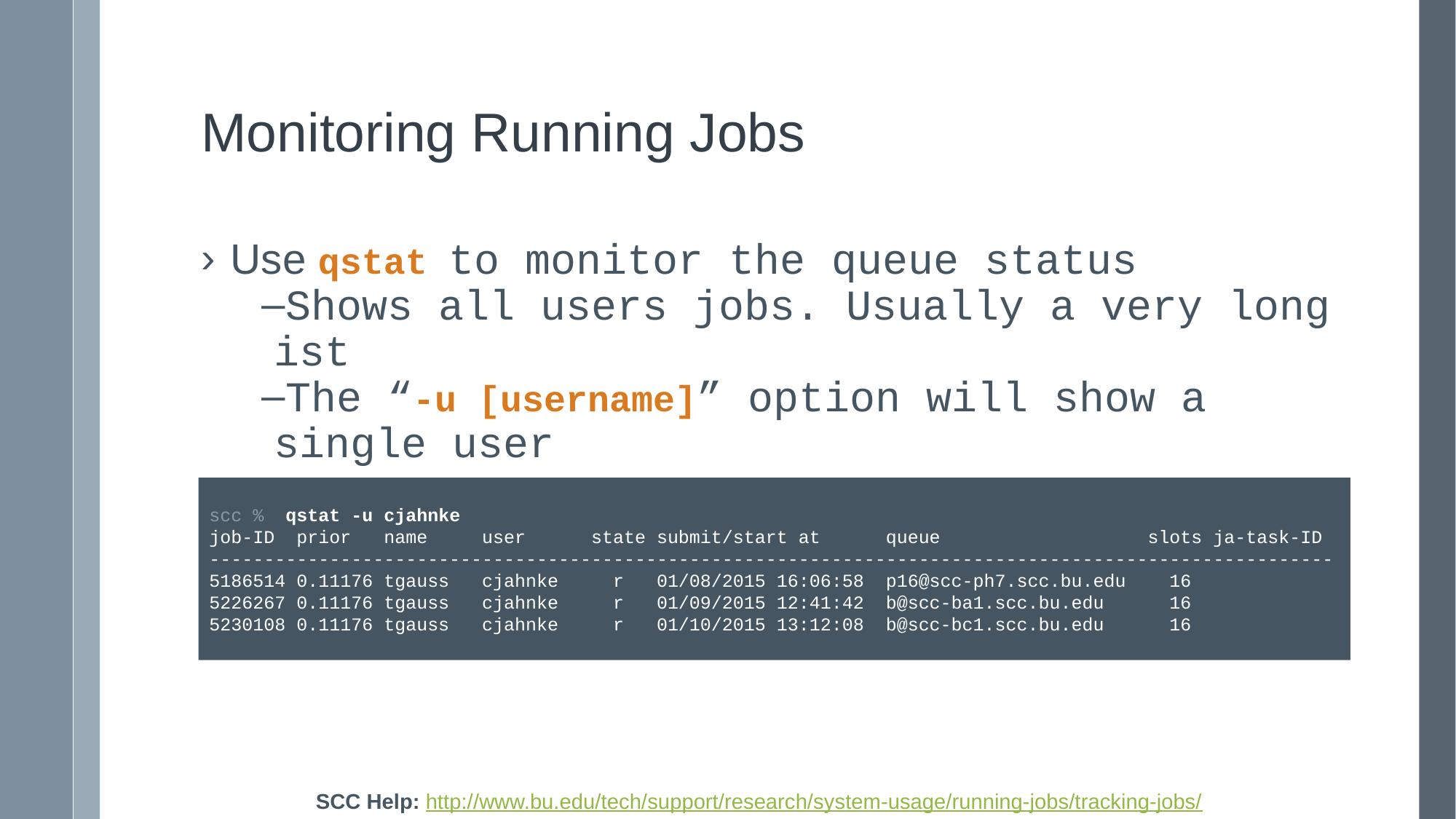

# Monitoring Running Jobs
Use qstat to monitor the queue status
Shows all users jobs. Usually a very long ist
The “-u [username]” option will show a single user

scc %  qstat -u cjahnke
job-ID  prior   name     user      state submit/start at      queue                   slots ja-task-ID
-------------------------------------------------------------------------------------------------------
5186514 0.11176 tgauss   cjahnke     r   01/08/2015 16:06:58  p16@scc-ph7.scc.bu.edu    16
5226267 0.11176 tgauss   cjahnke     r   01/09/2015 12:41:42  b@scc-ba1.scc.bu.edu      16
5230108 0.11176 tgauss   cjahnke     r   01/10/2015 13:12:08  b@scc-bc1.scc.bu.edu      16
SCC Help: http://www.bu.edu/tech/support/research/system-usage/running-jobs/tracking-jobs/